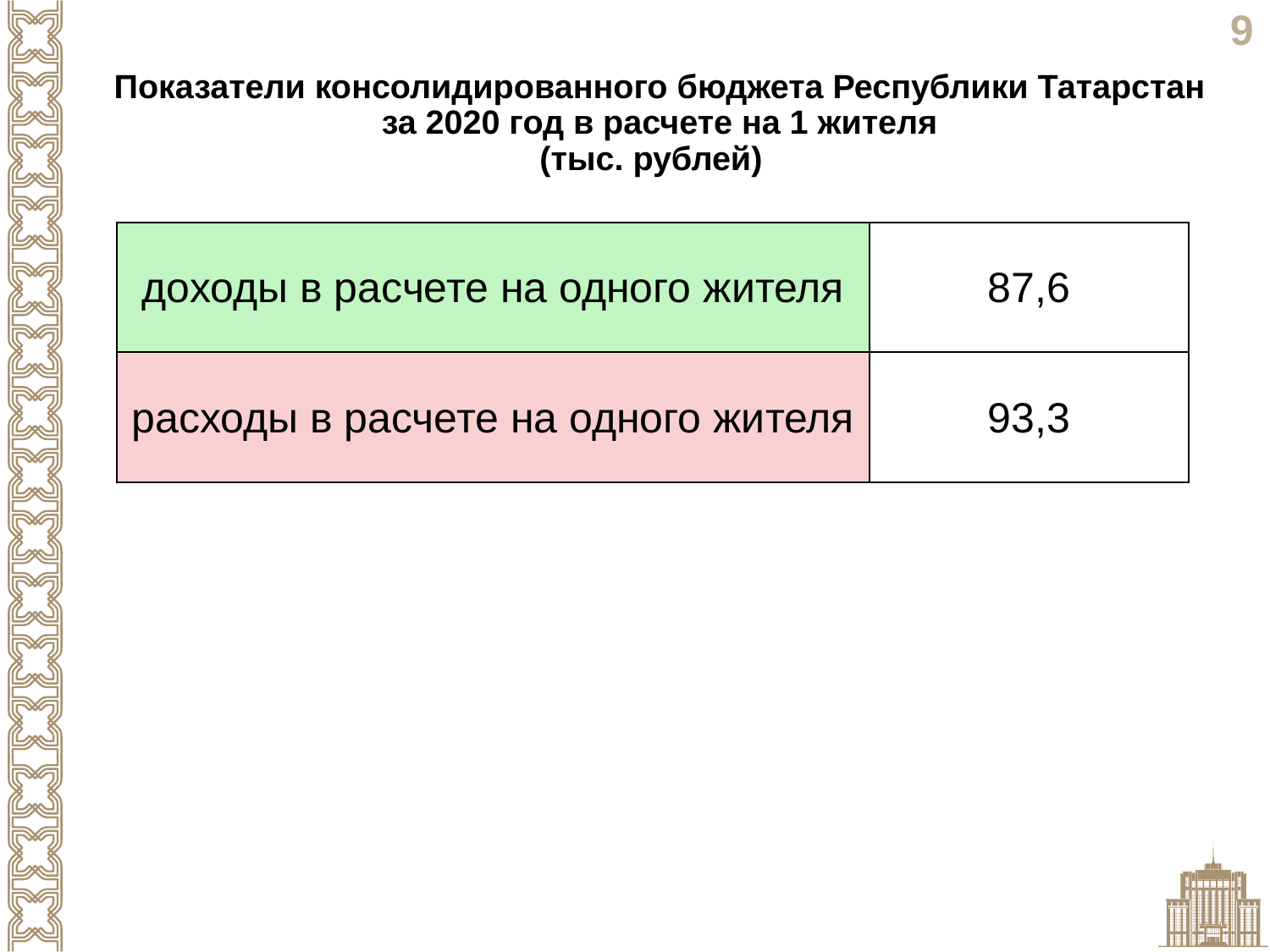

Показатели консолидированного бюджета Республики Татарстан за 2020 год в расчете на 1 жителя
 (тыс. рублей)

| доходы в расчете на одного жителя | 87,6 |
| --- | --- |
| расходы в расчете на одного жителя | 93,3 |